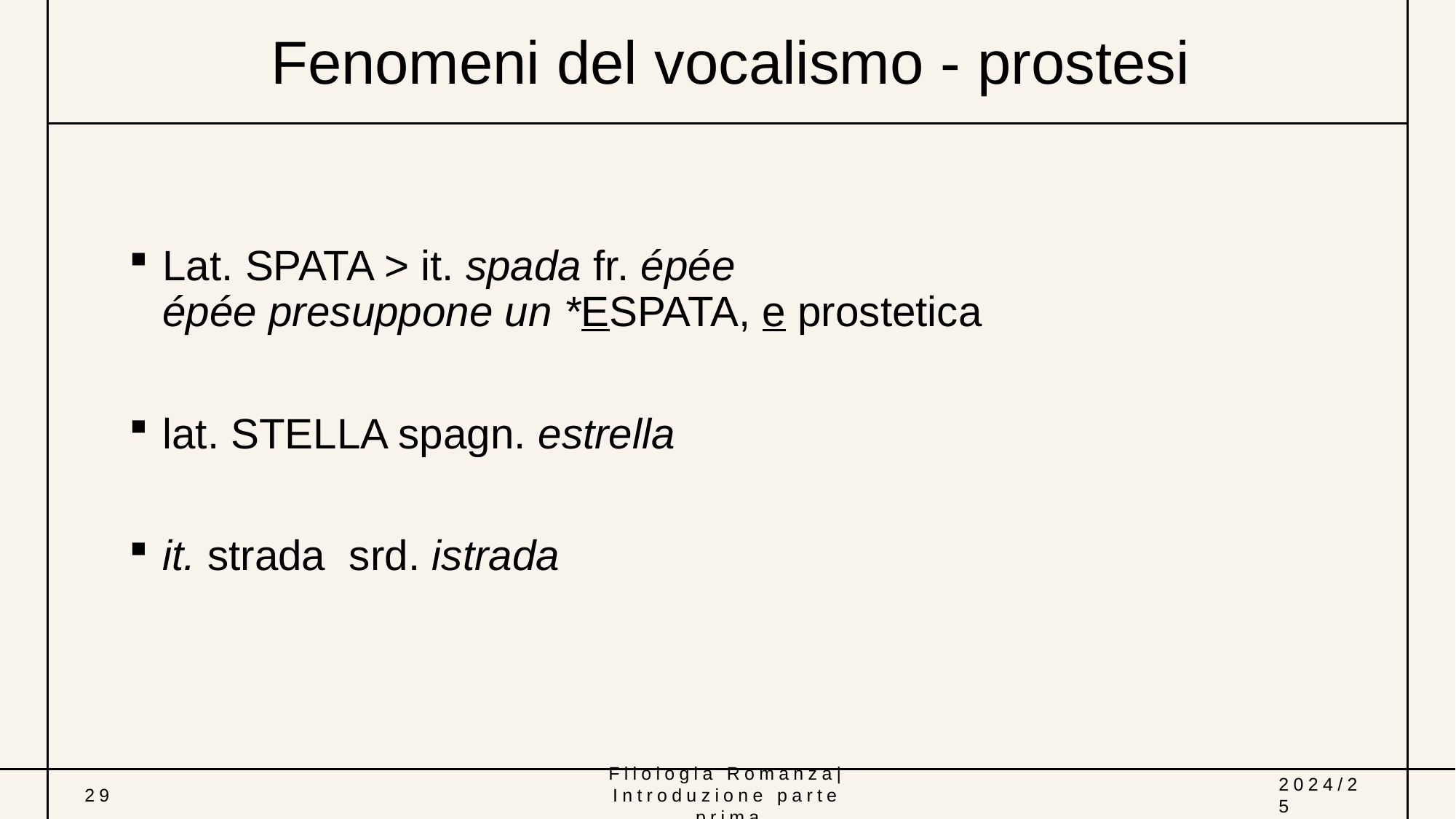

# Fenomeni del vocalismo - prostesi

Lat. SPATA > it. spada fr. épée
épée presuppone un *ESPATA, e prostetica

lat. STELLA spagn. estrella

it. strada  srd. istrada
29
Filologia Romanza| Introduzione parte prima
2024/25